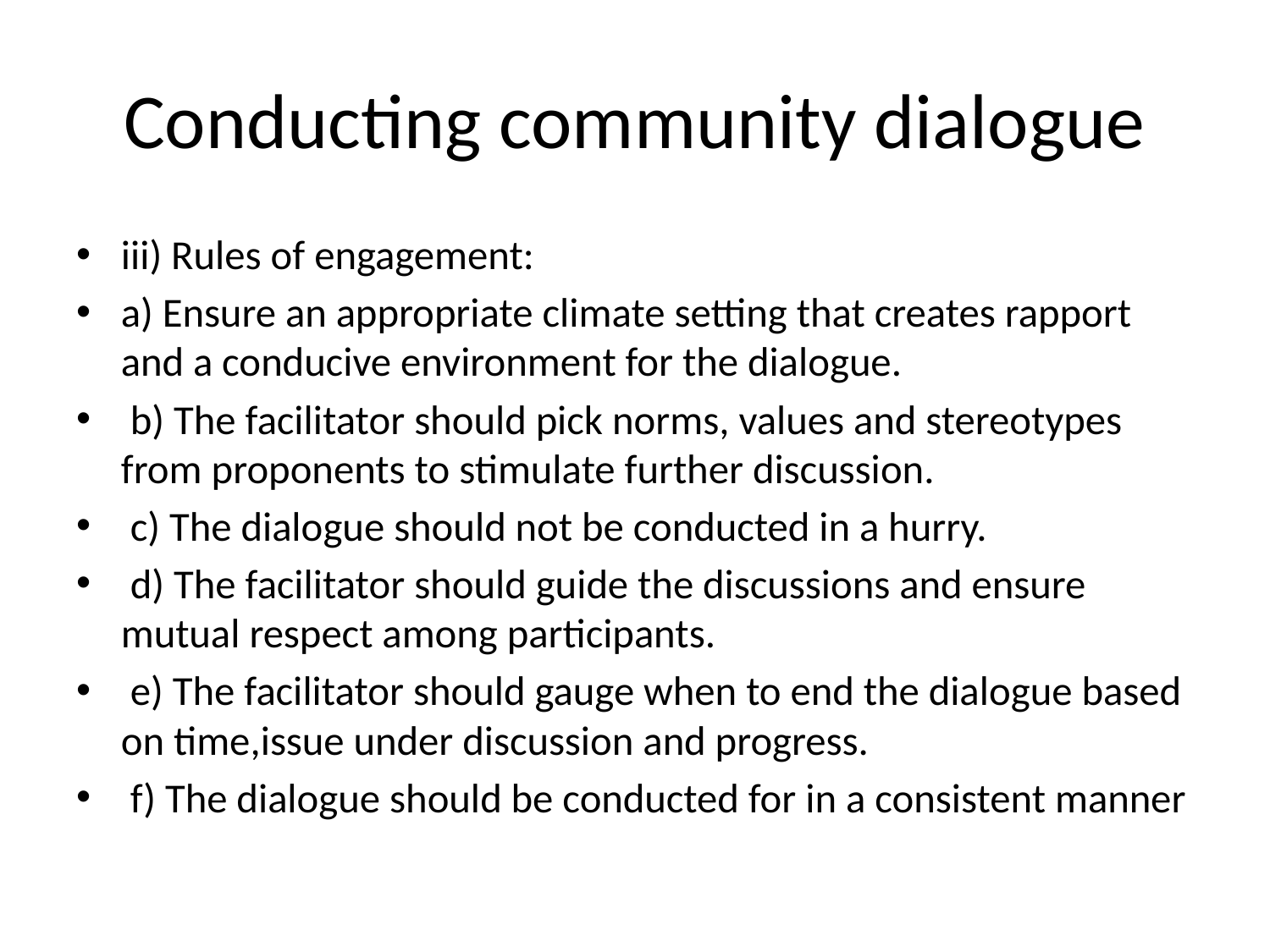

# Conducting community dialogue
iii) Rules of engagement:
a) Ensure an appropriate climate setting that creates rapport and a conducive environment for the dialogue.
 b) The facilitator should pick norms, values and stereotypes from proponents to stimulate further discussion.
 c) The dialogue should not be conducted in a hurry.
 d) The facilitator should guide the discussions and ensure mutual respect among participants.
 e) The facilitator should gauge when to end the dialogue based on time,issue under discussion and progress.
 f) The dialogue should be conducted for in a consistent manner